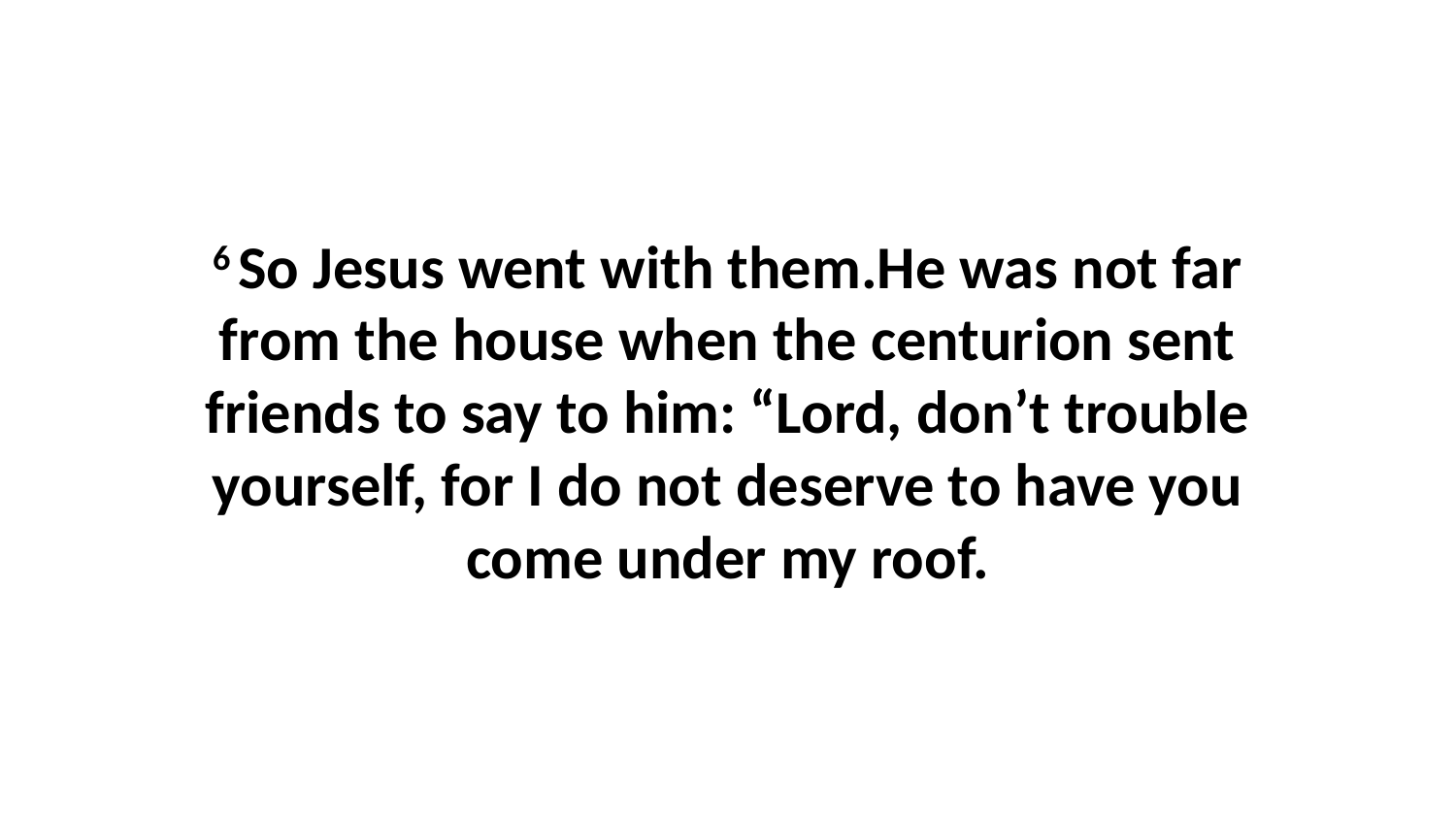

6 So Jesus went with them.He was not far from the house when the centurion sent friends to say to him: “Lord, don’t trouble yourself, for I do not deserve to have you come under my roof.